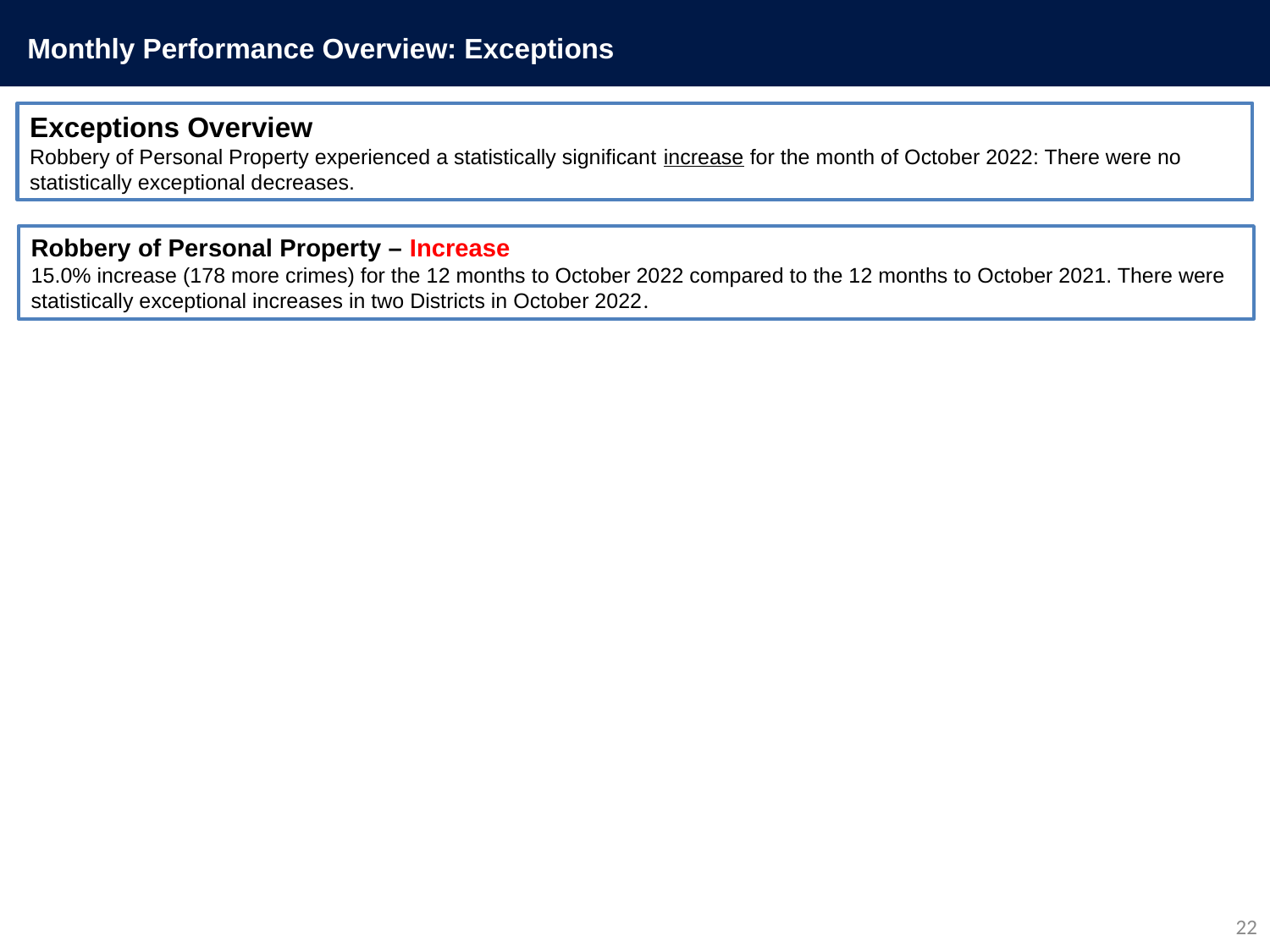

Monthly Performance Overview: Exceptions
Exceptions Overview
Robbery of Personal Property experienced a statistically significant increase for the month of October 2022: There were no statistically exceptional decreases.
Robbery of Personal Property – Increase
15.0% increase (178 more crimes) for the 12 months to October 2022 compared to the 12 months to October 2021. There were statistically exceptional increases in two Districts in October 2022.
22